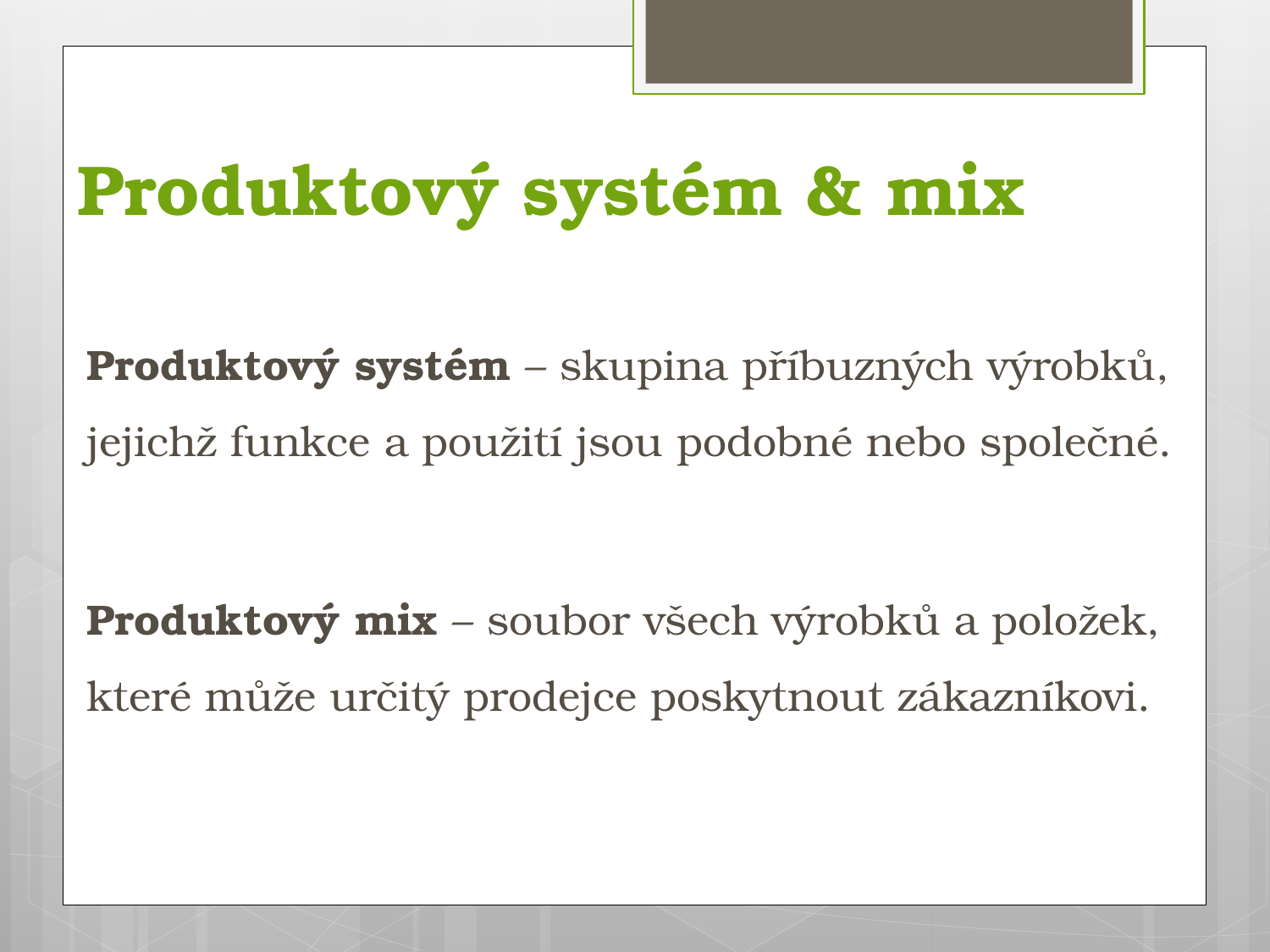

# Produktový systém & mix
Produktový systém – skupina příbuzných výrobků, jejichž funkce a použití jsou podobné nebo společné.
Produktový mix – soubor všech výrobků a položek, které může určitý prodejce poskytnout zákazníkovi.